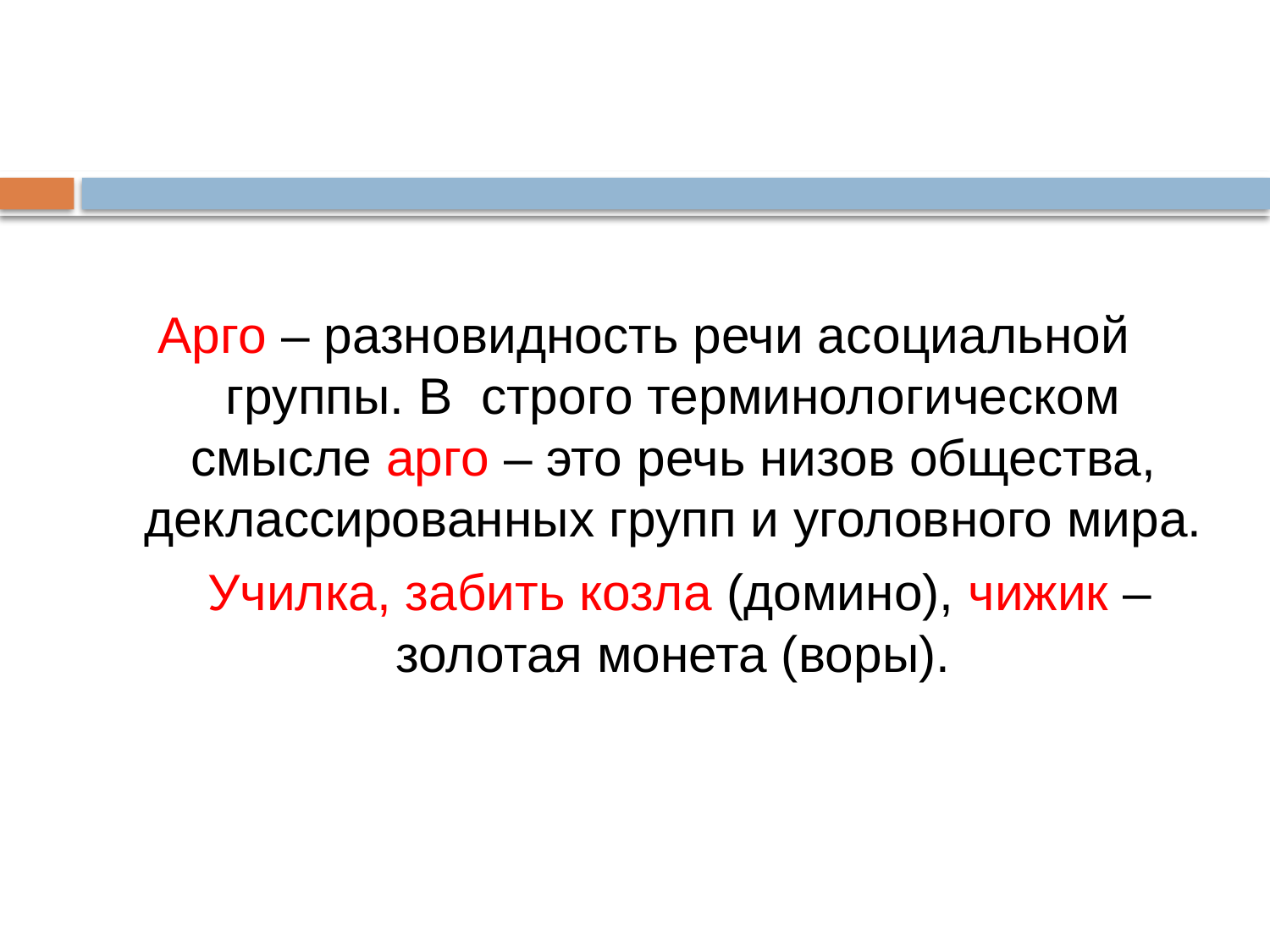

#

Арго – разновидность речи асоциальной  группы. В  строго терминологическом смысле арго – это речь низов общества, деклассированных групп и уголовного мира.
    Училка, забить козла (домино), чижик – золотая монета (воры).